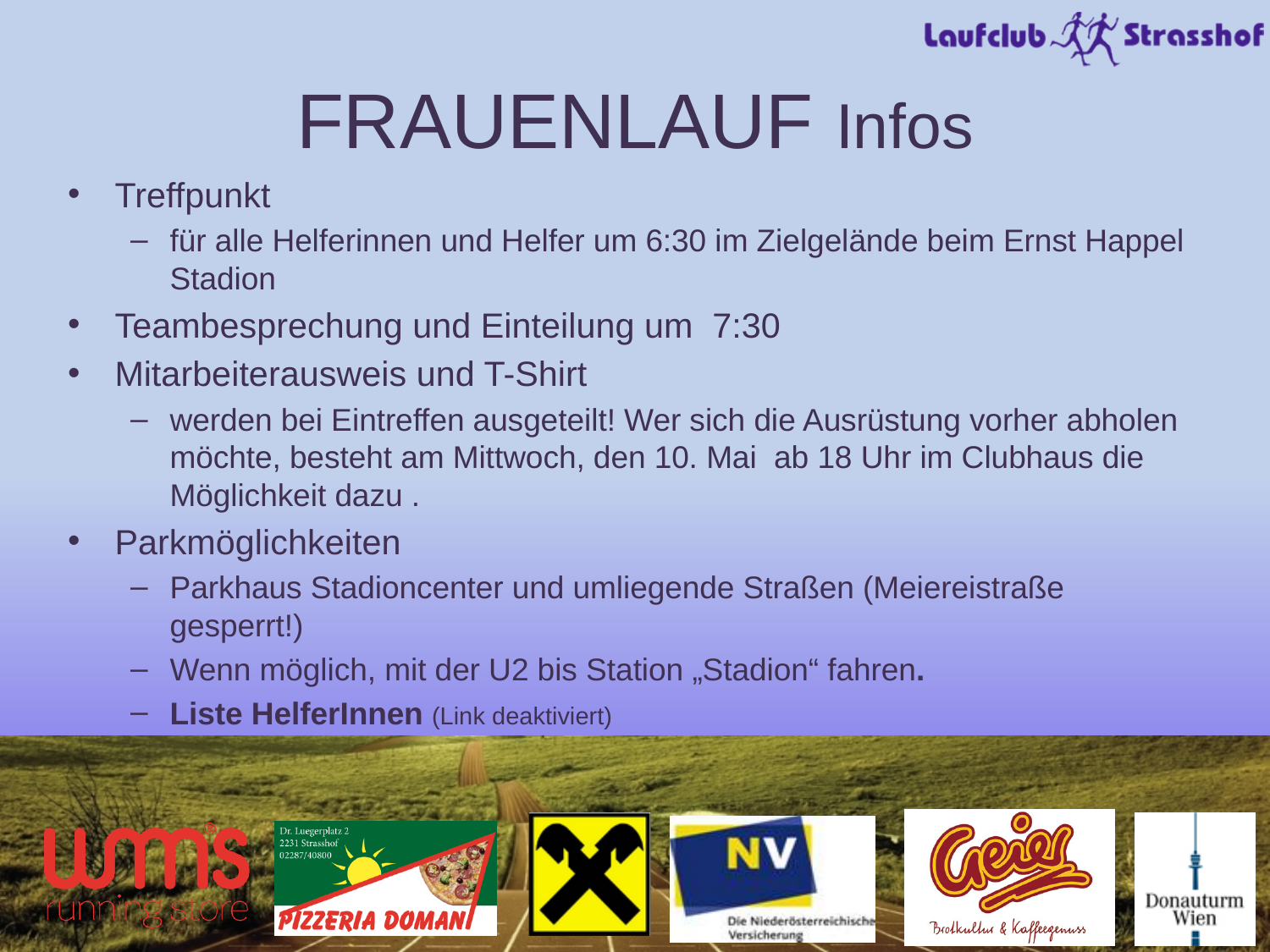

# FRAUENLAUF Infos
Treffpunkt
für alle Helferinnen und Helfer um 6:30 im Zielgelände beim Ernst Happel Stadion
Teambesprechung und Einteilung um  7:30
Mitarbeiterausweis und T-Shirt
werden bei Eintreffen ausgeteilt! Wer sich die Ausrüstung vorher abholen möchte, besteht am Mittwoch, den 10. Mai  ab 18 Uhr im Clubhaus die Möglichkeit dazu .
Parkmöglichkeiten
Parkhaus Stadioncenter und umliegende Straßen (Meiereistraße gesperrt!)
Wenn möglich, mit der U2 bis Station „Stadion“ fahren.
Liste HelferInnen (Link deaktiviert)